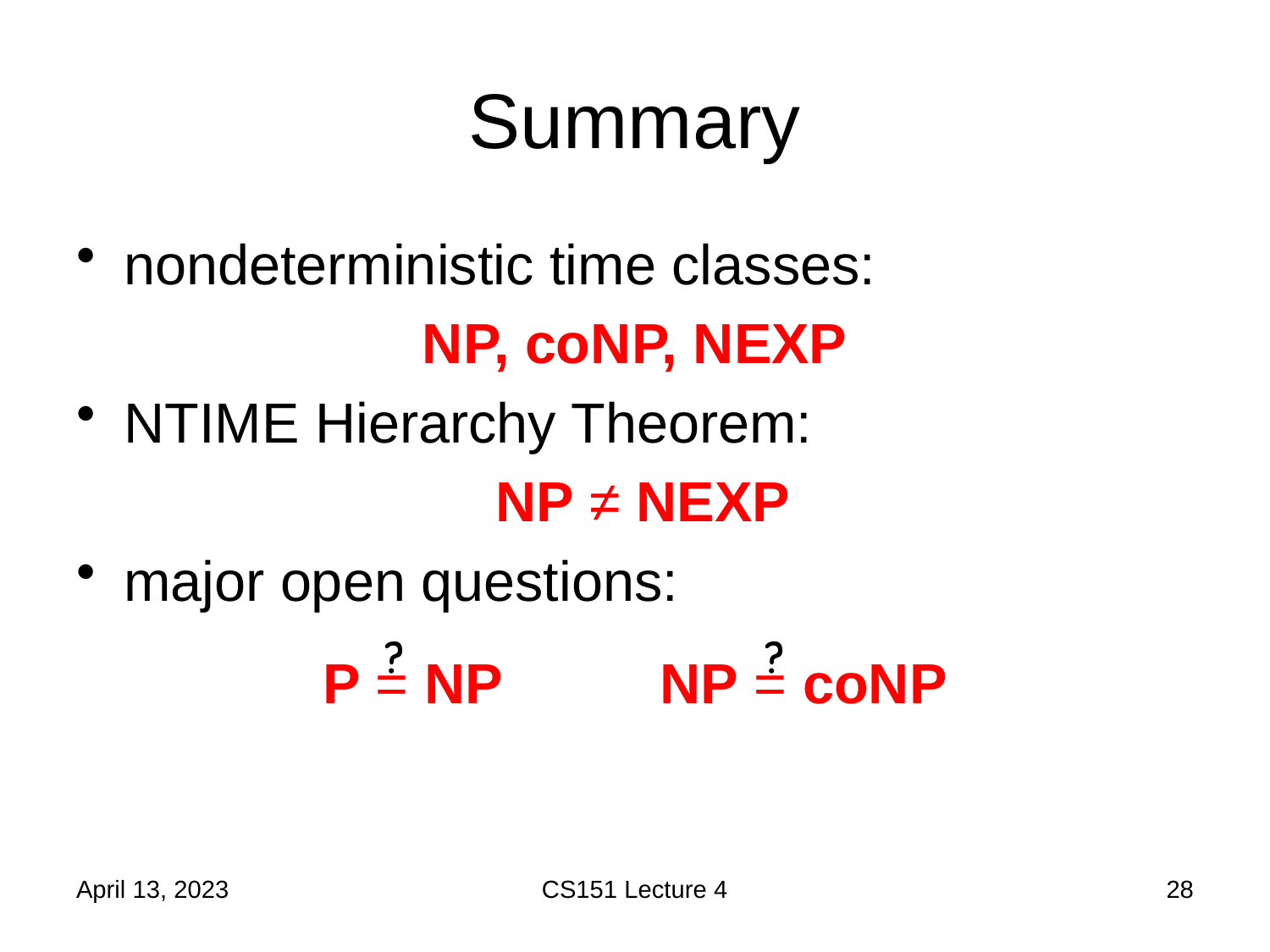

# Summary
nondeterministic time classes:
NP, coNP, NEXP
NTIME Hierarchy Theorem:
 NP ≠ NEXP
major open questions:
P = NP          NP = coNP
?
?
April 13, 2023
CS151 Lecture 4
28